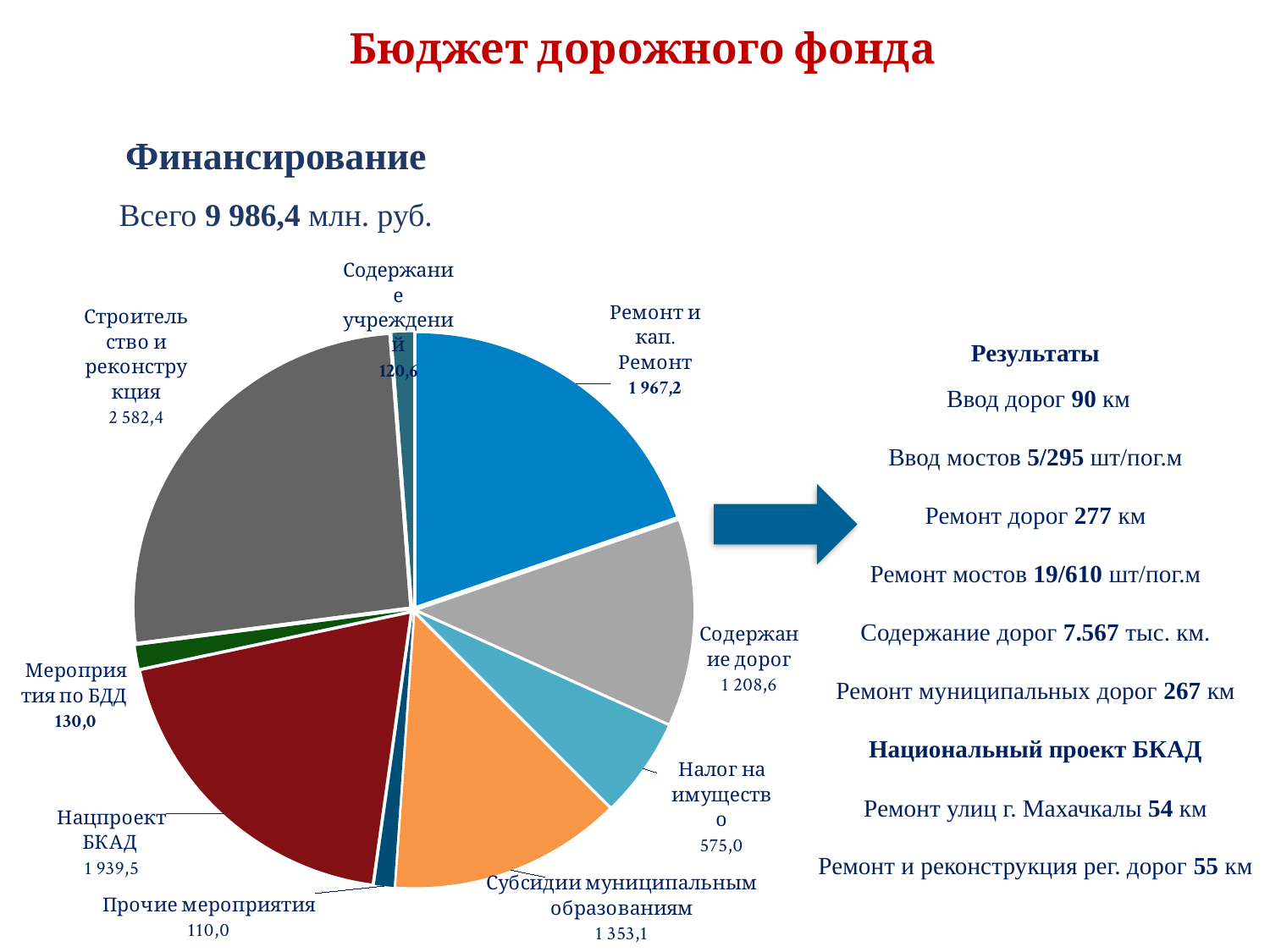

Бюджет дорожного фонда
Финансирование
Всего 9 986,4 млн. руб.
Содержание учреждений
120,6

### Chart

| Category | Продажи |
|---|---|
| Ремонт и кап. Ремонт | 1967170.4 |
|  | None |
|  | None |
| Содержание дорог | 1208592.368 |
| Налог на имущество | 575000.0 |
| Субсидии муниципальным образованиям | 1353120.0 |
| Прочие мероприятия | 110000.0 |
| Нацпроект БКАД  | 1939472.0 |
| Мероприятия по БДД | 130000.0 |
| Строительство и реконструкция | 2582366.632 |
| Содержание учреждений | 120650.0 |
Результаты
 Ввод дорог 90 км
Ввод мостов 5/295 шт/пог.м
Ремонт дорог 277 км
Ремонт мостов 19/610 шт/пог.м
Содержание дорог 7.567 тыс. км.
Ремонт муниципальных дорог 267 км
Национальный проект БКАД
Ремонт улиц г. Махачкалы 54 км
Ремонт и реконструкция рег. дорог 55 км